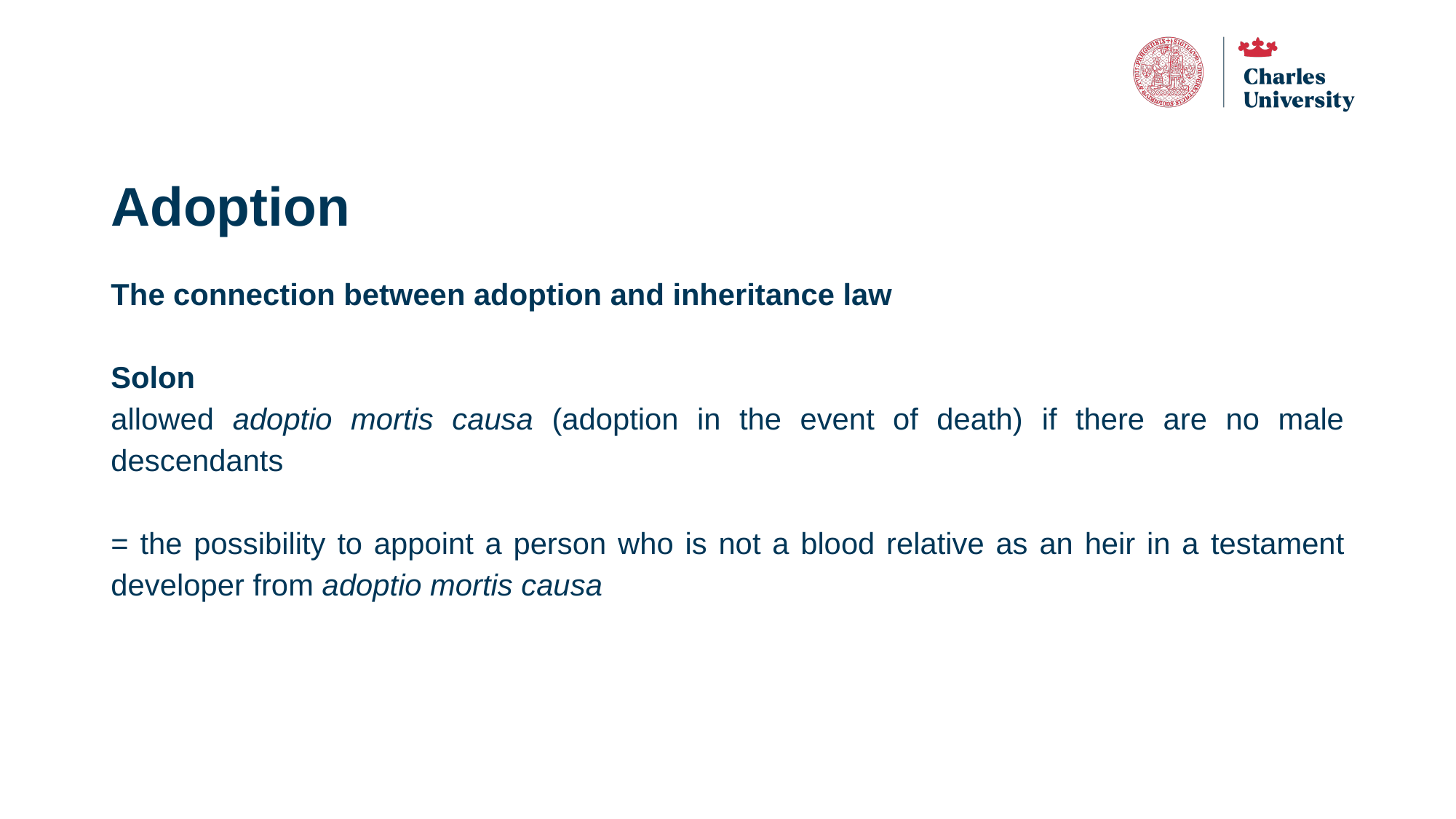

# Adoption
The connection between adoption and inheritance law

Solon
allowed adoptio mortis causa (adoption in the event of death) if there are no male descendants

= the possibility to appoint a person who is not a blood relative as an heir in a testament developer from adoptio mortis causa